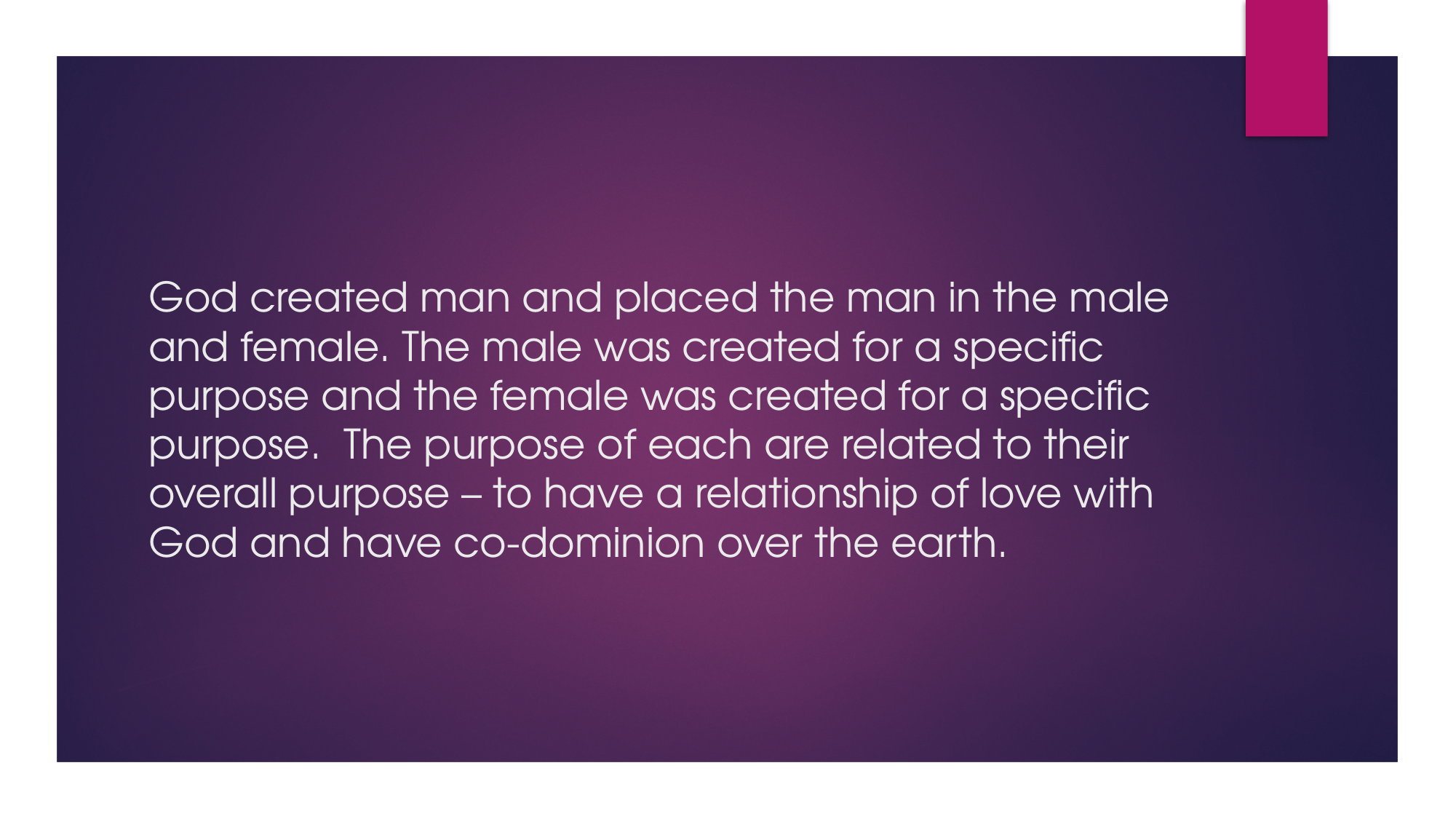

# God created man and placed the man in the male and female. The male was created for a specific purpose and the female was created for a specific purpose.  The purpose of each are related to their overall purpose – to have a relationship of love with God and have co-dominion over the earth.